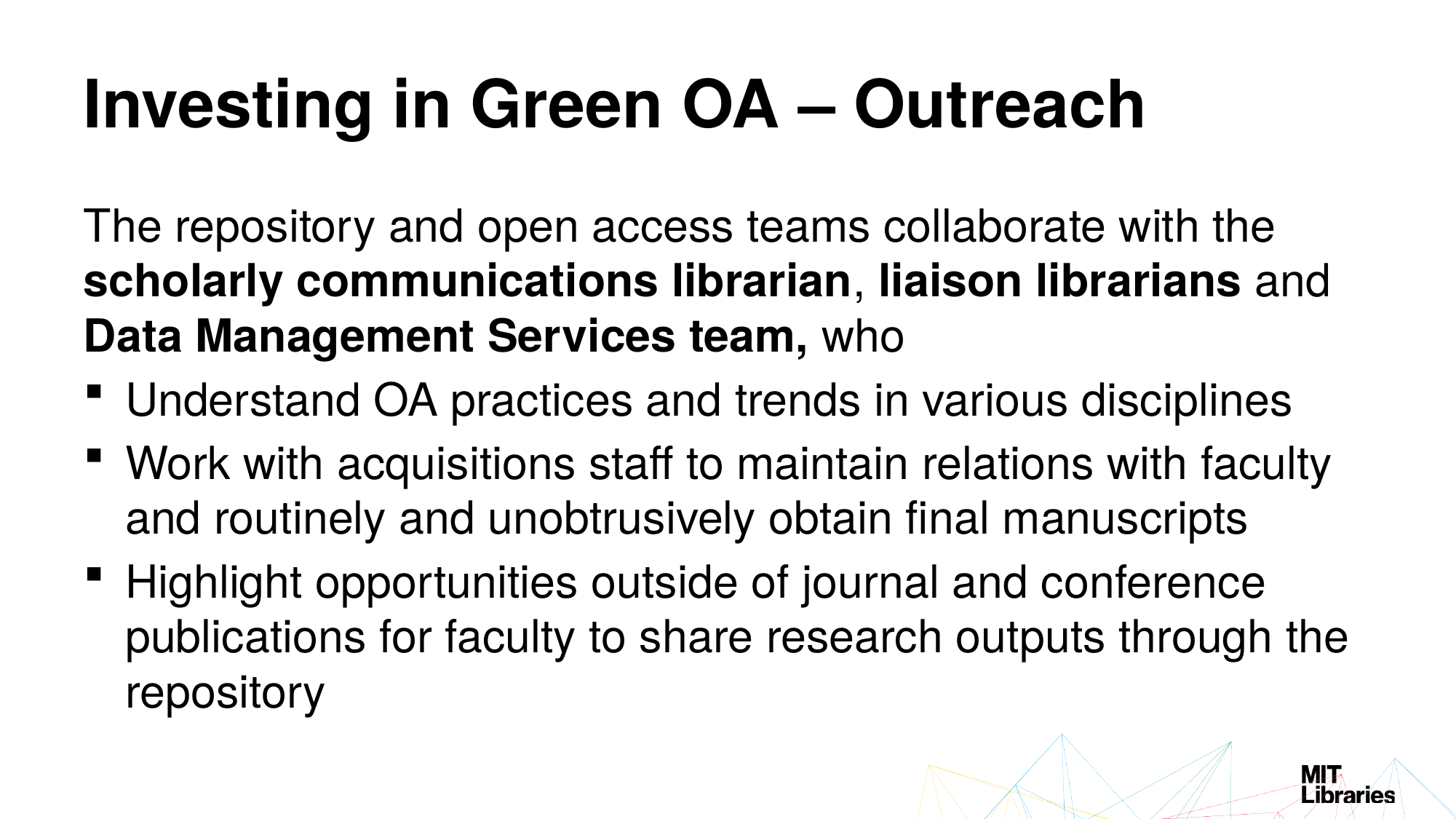

# Investing in Green OA – Outreach
The repository and open access teams collaborate with the scholarly communications librarian, liaison librarians and Data Management Services team, who
Understand OA practices and trends in various disciplines
Work with acquisitions staff to maintain relations with faculty and routinely and unobtrusively obtain final manuscripts
Highlight opportunities outside of journal and conference publications for faculty to share research outputs through the repository